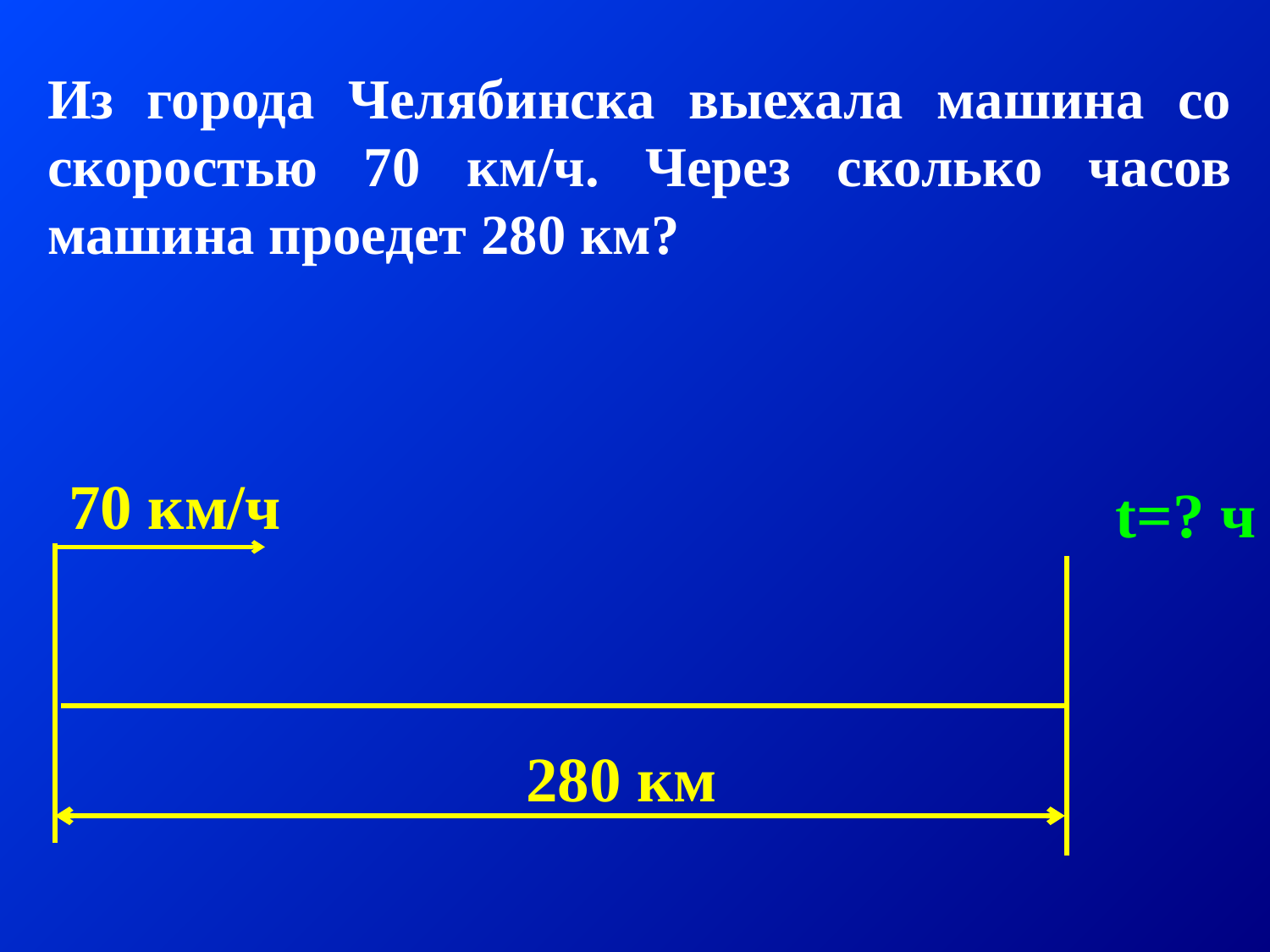

Из города Челябинска выехала машина со скоростью 70 км/ч. Через сколько часов машина проедет 280 км?
70 км/ч
t=? ч
280 км